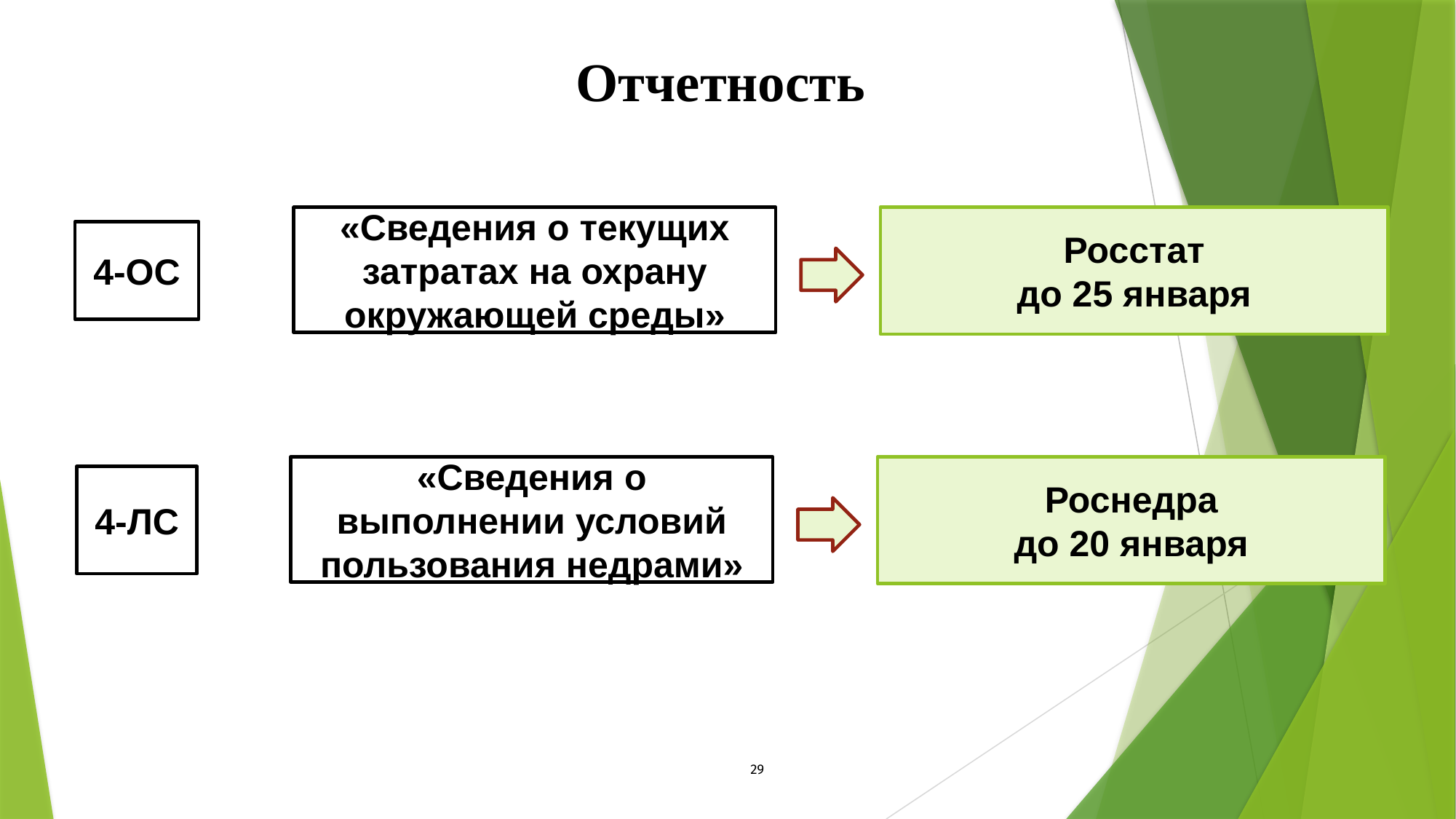

Отчетность
Росстат
до 25 января
«Сведения о текущих затратах на охрану окружающей среды»
4-ОС

Роснедра
до 20 января
«Сведения о выполнении условий пользования недрами»
4-ЛС

29